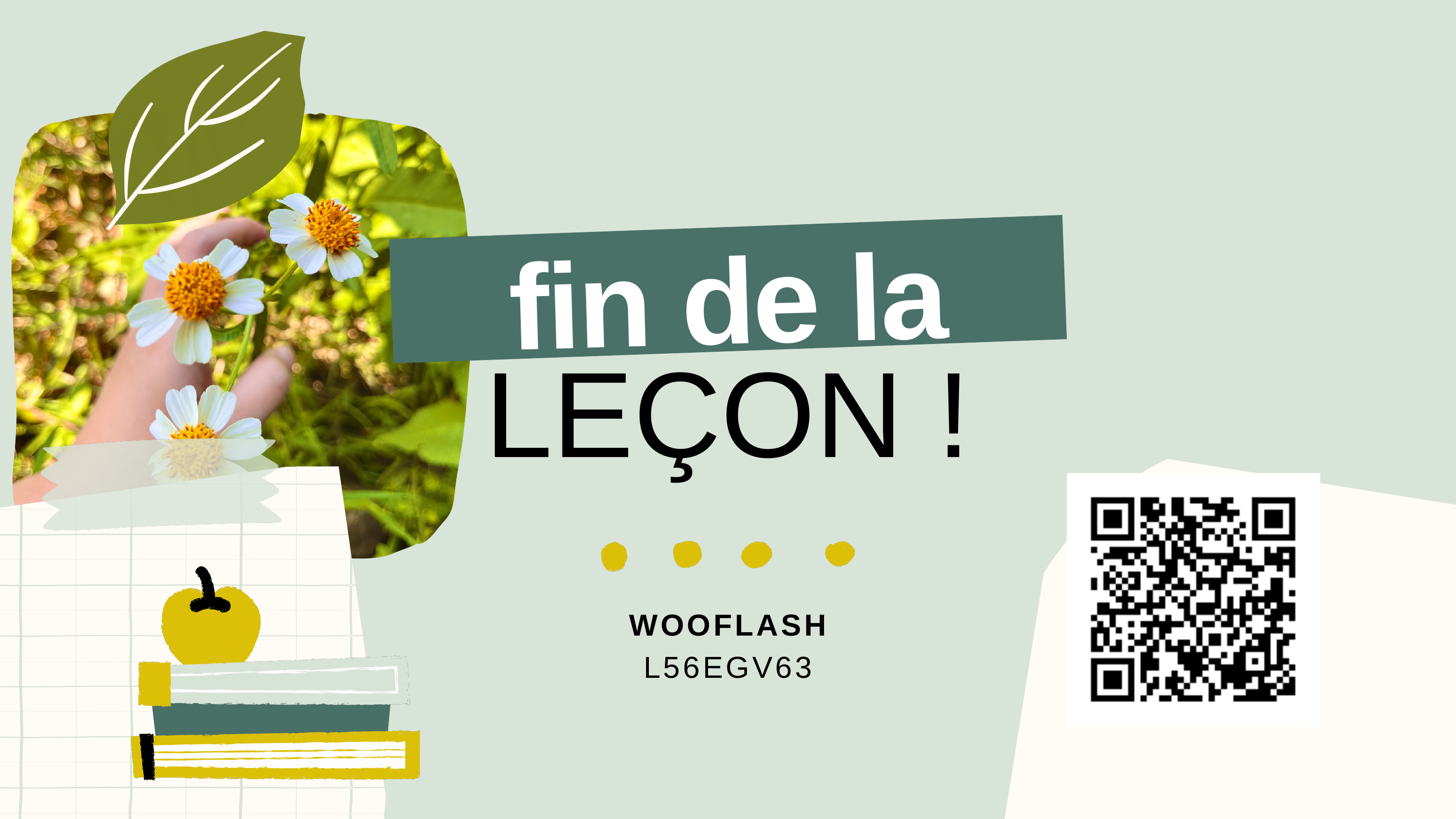

fin de la

LEÇON !

WOOFLASH
L56EGV63